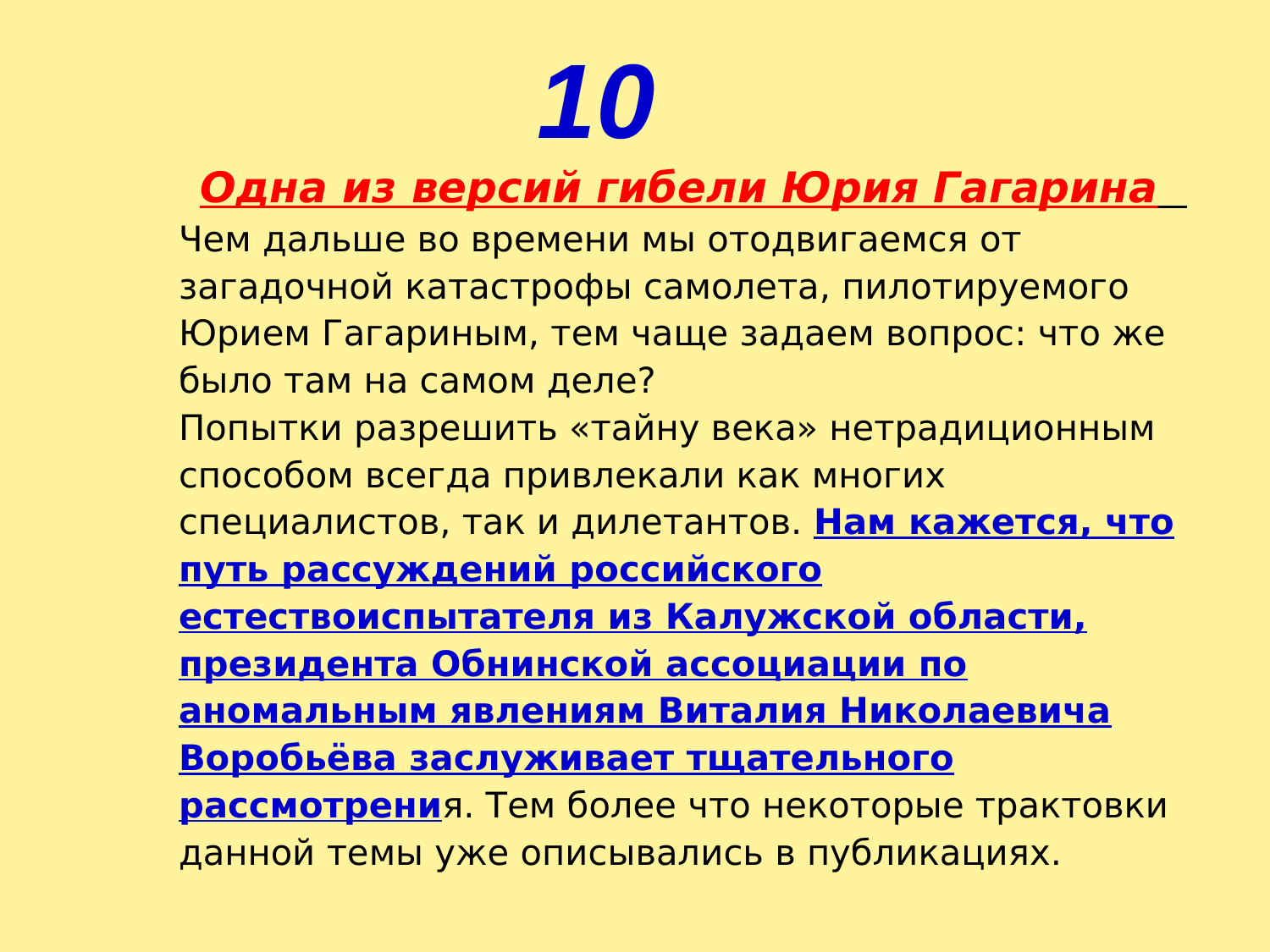

10
| Одна из версий гибели Юрия Гагарина Чем дальше во времени мы отодвигаемся от загадочной катастрофы самолета, пилотируемого Юрием Гагариным, тем чаще задаем вопрос: что же было там на самом деле? Попытки разрешить «тайну века» нетрадиционным способом всегда привлекали как многих специалистов, так и дилетантов. Нам кажется, что путь рассуждений российского естествоиспытателя из Калужской области, президента Обнинской ассоциации по аномальным явлениям Виталия Николаевича Воробьёва заслуживает тщательного рассмотрения. Тем более что некоторые трактовки данной темы уже описывались в публикациях. |
| --- |